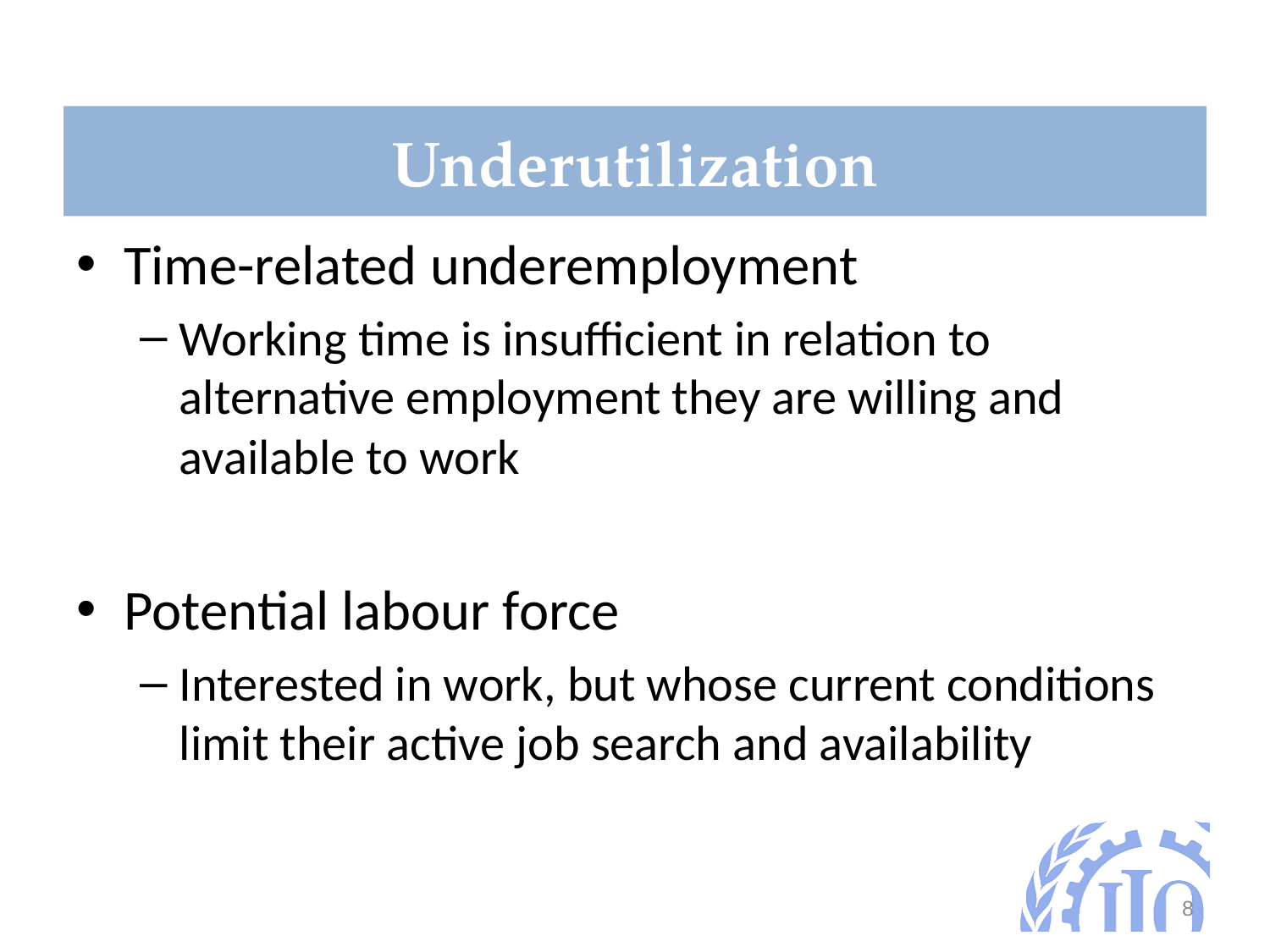

# Underutilization
Time-related underemployment
Working time is insufficient in relation to alternative employment they are willing and available to work

Potential labour force
Interested in work, but whose current conditions limit their active job search and availability
8